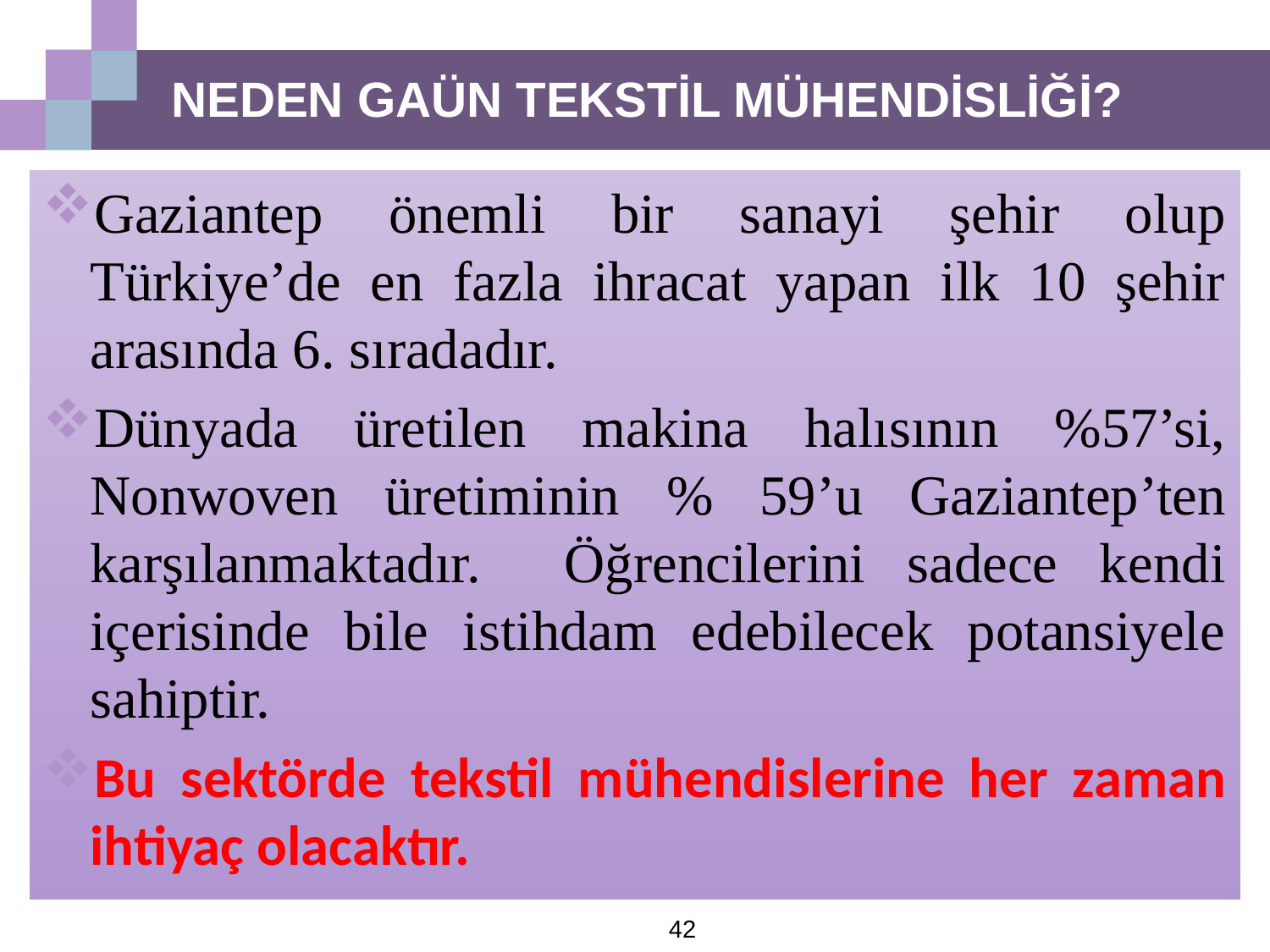

# NEDEN GAÜN TEKSTİL MÜHENDİSLİĞİ?
Gaziantep önemli bir sanayi şehir olup Türkiye’de en fazla ihracat yapan ilk 10 şehir arasında 6. sıradadır.
Dünyada üretilen makina halısının %57’si, Nonwoven üretiminin % 59’u Gaziantep’ten karşılanmaktadır.  Öğrencilerini sadece kendi içerisinde bile istihdam edebilecek potansiyele sahiptir.
Bu sektörde tekstil mühendislerine her zaman ihtiyaç olacaktır.

42